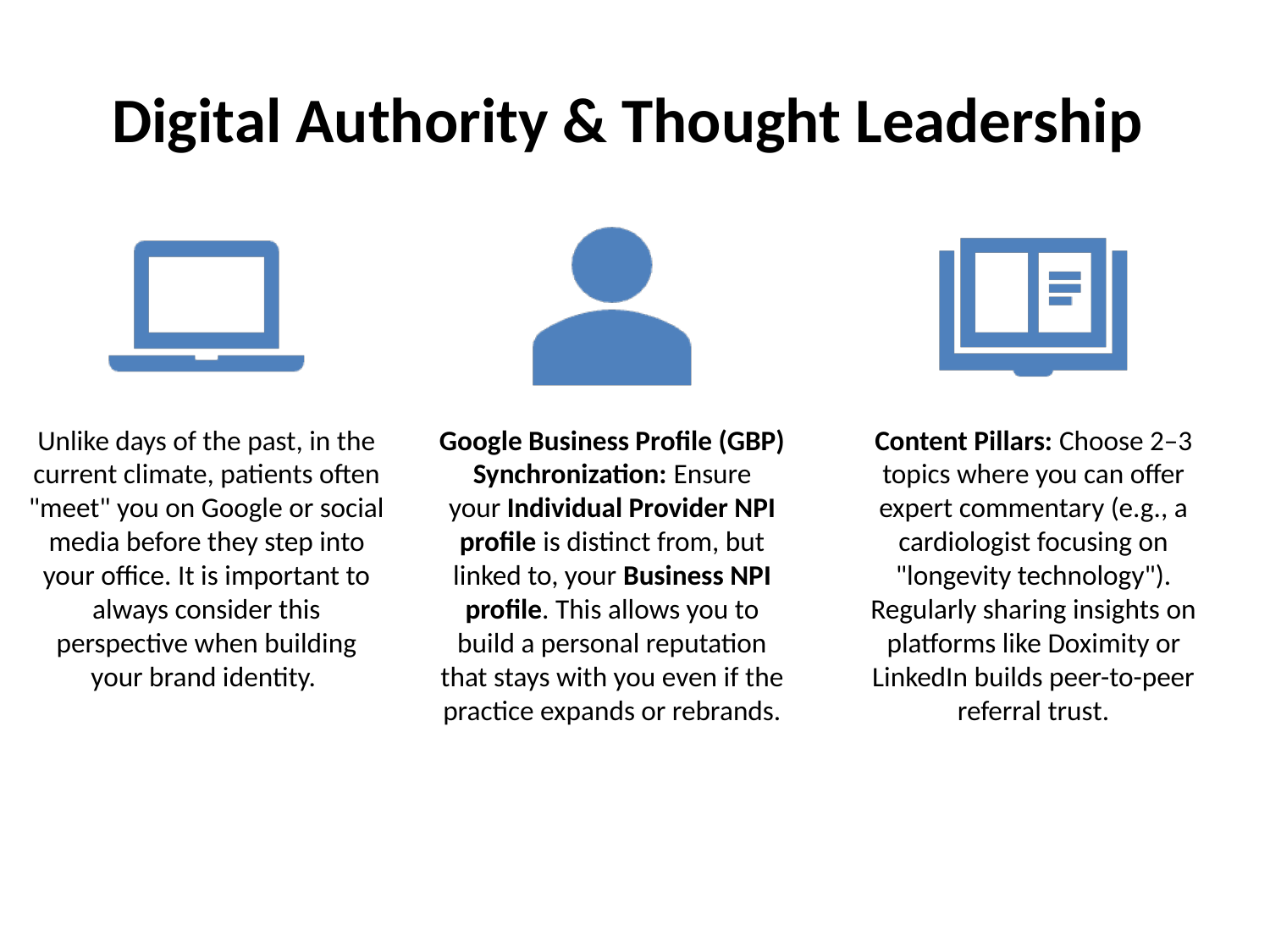

# Digital Authority & Thought Leadership

Unlike days of the past, in the current climate, patients often "meet" you on Google or social media before they step into your office. It is important to always consider this perspective when building your brand identity.

Content Pillars: Choose 2–3 topics where you can offer expert commentary (e.g., a cardiologist focusing on "longevity technology"). Regularly sharing insights on platforms like Doximity or LinkedIn builds peer-to-peer referral trust.
Google Business Profile (GBP) Synchronization: Ensure your Individual Provider NPI profile is distinct from, but linked to, your Business NPI profile. This allows you to build a personal reputation that stays with you even if the practice expands or rebrands.